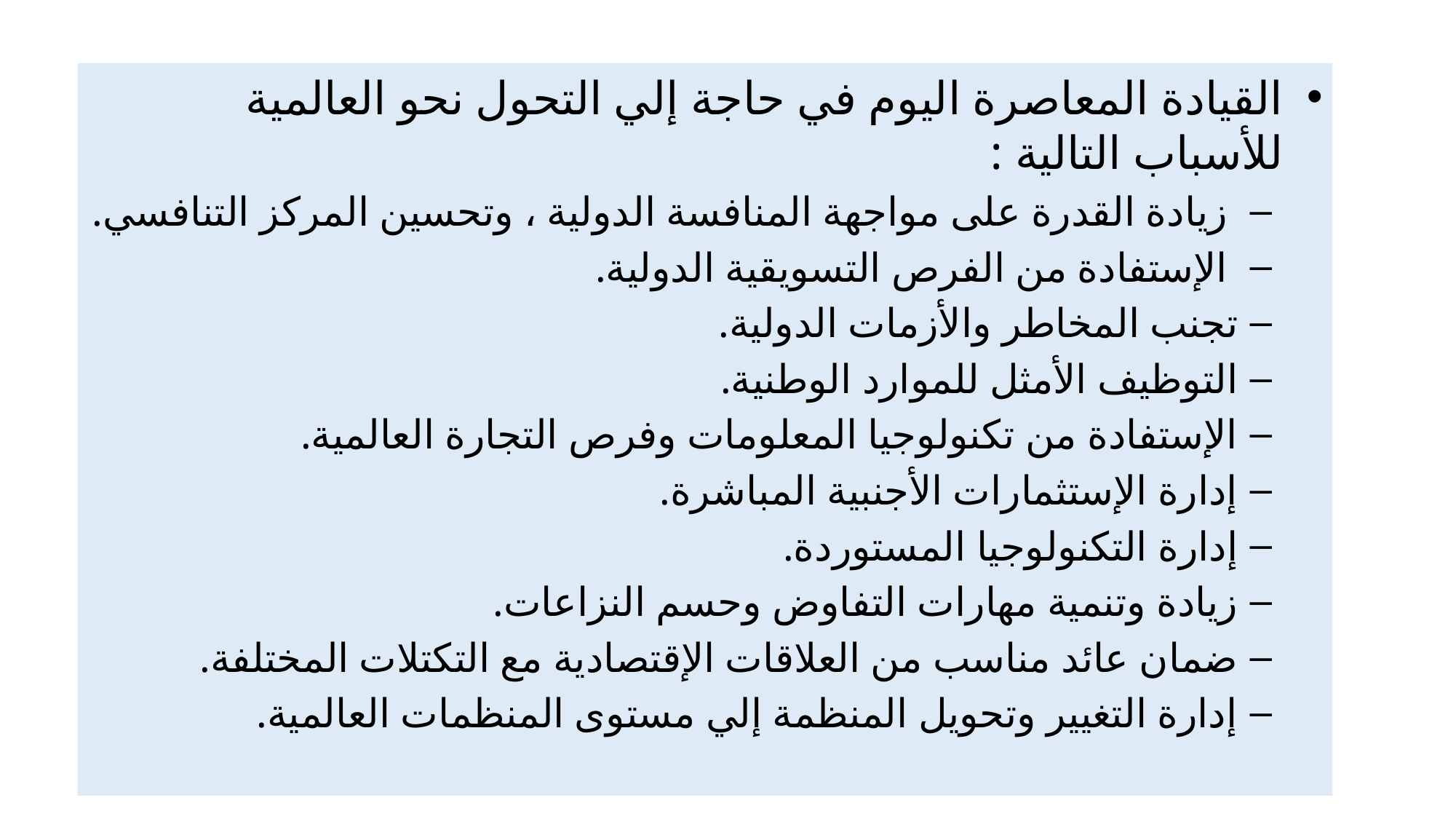

القيادة المعاصرة اليوم في حاجة إلي التحول نحو العالمية للأسباب التالية :
 زيادة القدرة على مواجهة المنافسة الدولية ، وتحسين المركز التنافسي.
 الإستفادة من الفرص التسويقية الدولية.
تجنب المخاطر والأزمات الدولية.
التوظيف الأمثل للموارد الوطنية.
الإستفادة من تكنولوجيا المعلومات وفرص التجارة العالمية.
إدارة الإستثمارات الأجنبية المباشرة.
إدارة التكنولوجيا المستوردة.
زيادة وتنمية مهارات التفاوض وحسم النزاعات.
ضمان عائد مناسب من العلاقات الإقتصادية مع التكتلات المختلفة.
إدارة التغيير وتحويل المنظمة إلي مستوى المنظمات العالمية.